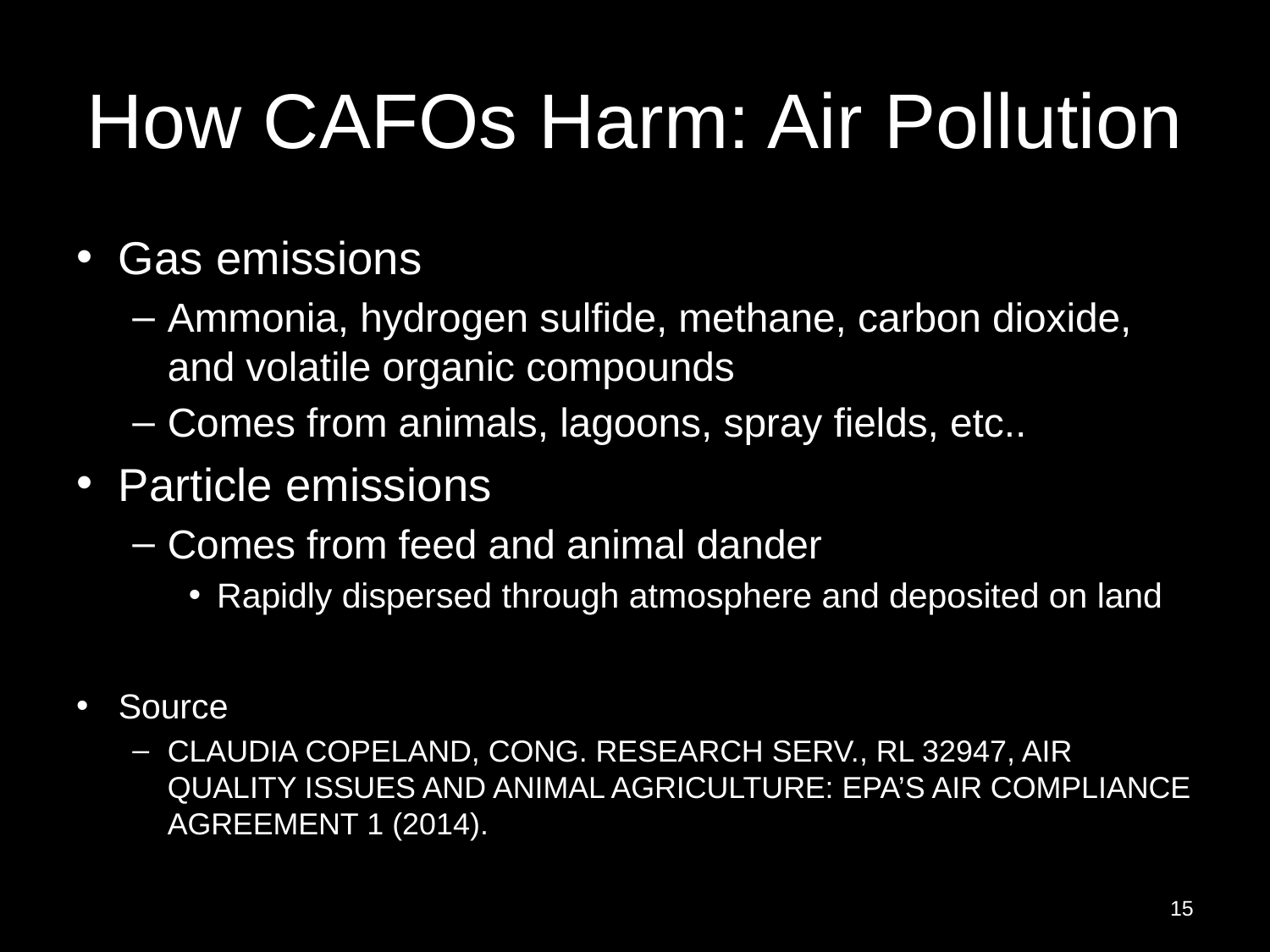

# How CAFOs Harm: Air Pollution
Gas emissions
Ammonia, hydrogen sulfide, methane, carbon dioxide, and volatile organic compounds
Comes from animals, lagoons, spray fields, etc..
Particle emissions
Comes from feed and animal dander
Rapidly dispersed through atmosphere and deposited on land

Source
Claudia Copeland, Cong. Research Serv., RL 32947, Air Quality Issues and Animal Agriculture: EPA’s Air Compliance Agreement 1 (2014).
15